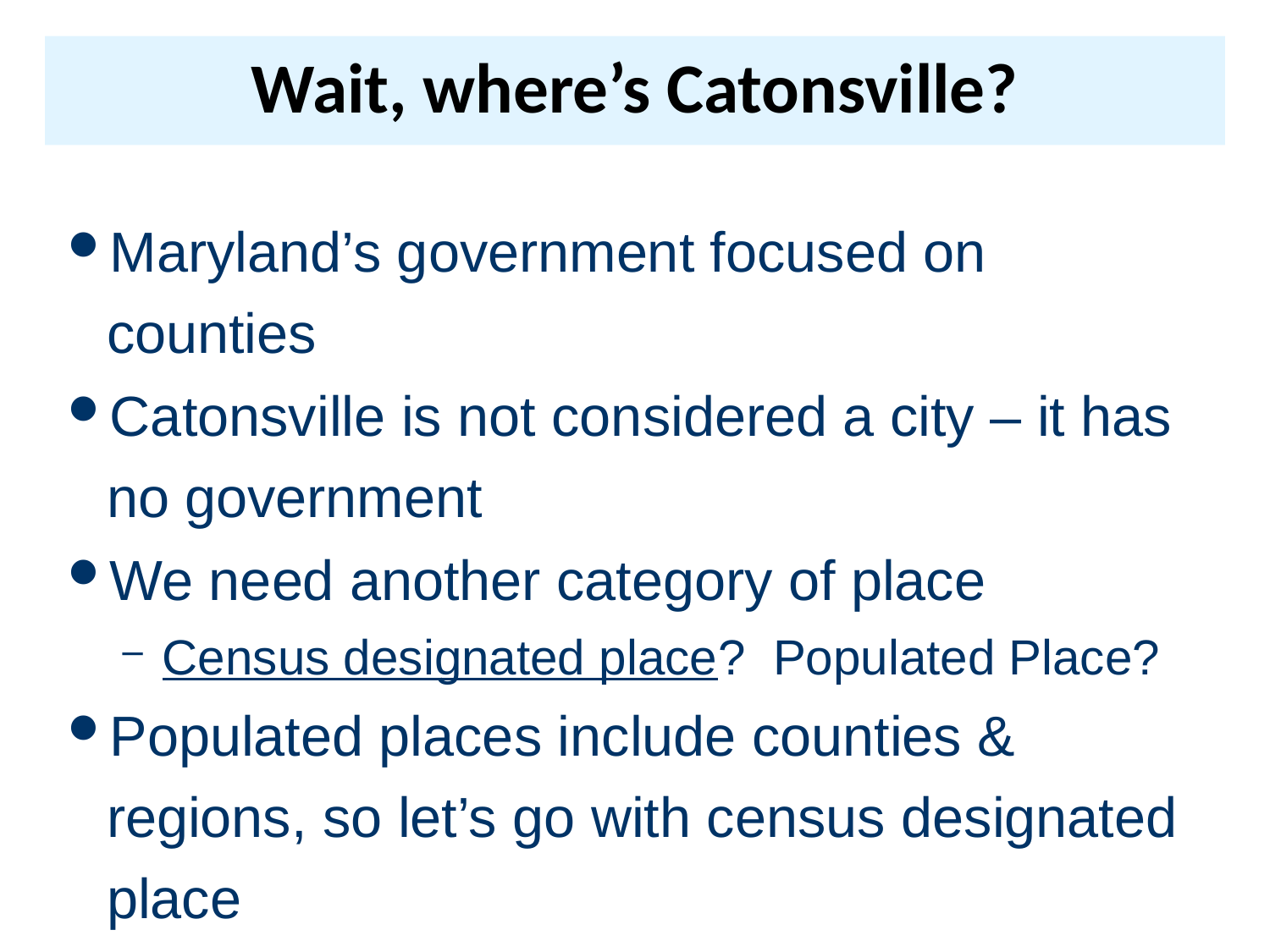

# Wait, where’s Catonsville?
Maryland’s government focused on counties
Catonsville is not considered a city – it has no government
We need another category of place
Census designated place?  Populated Place?
Populated places include counties & regions, so let’s go with census designated place
But some ‘real’ cities in Maryland are not listed as census designated places and some are